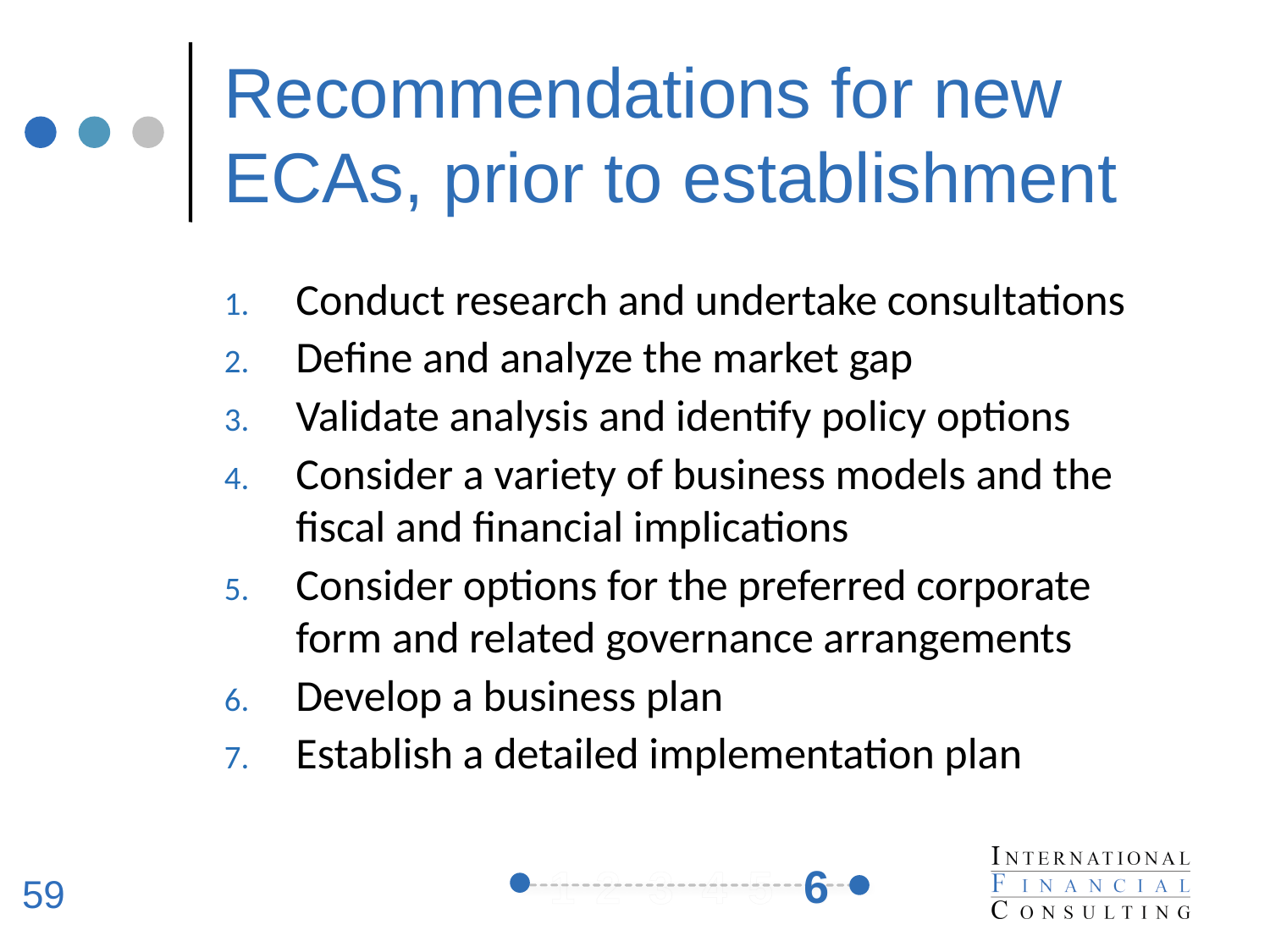

# Recommendations for new ECAs, prior to establishment
Conduct research and undertake consultations
Define and analyze the market gap
Validate analysis and identify policy options
Consider a variety of business models and the fiscal and financial implications
Consider options for the preferred corporate form and related governance arrangements
Develop a business plan
Establish a detailed implementation plan
6
59